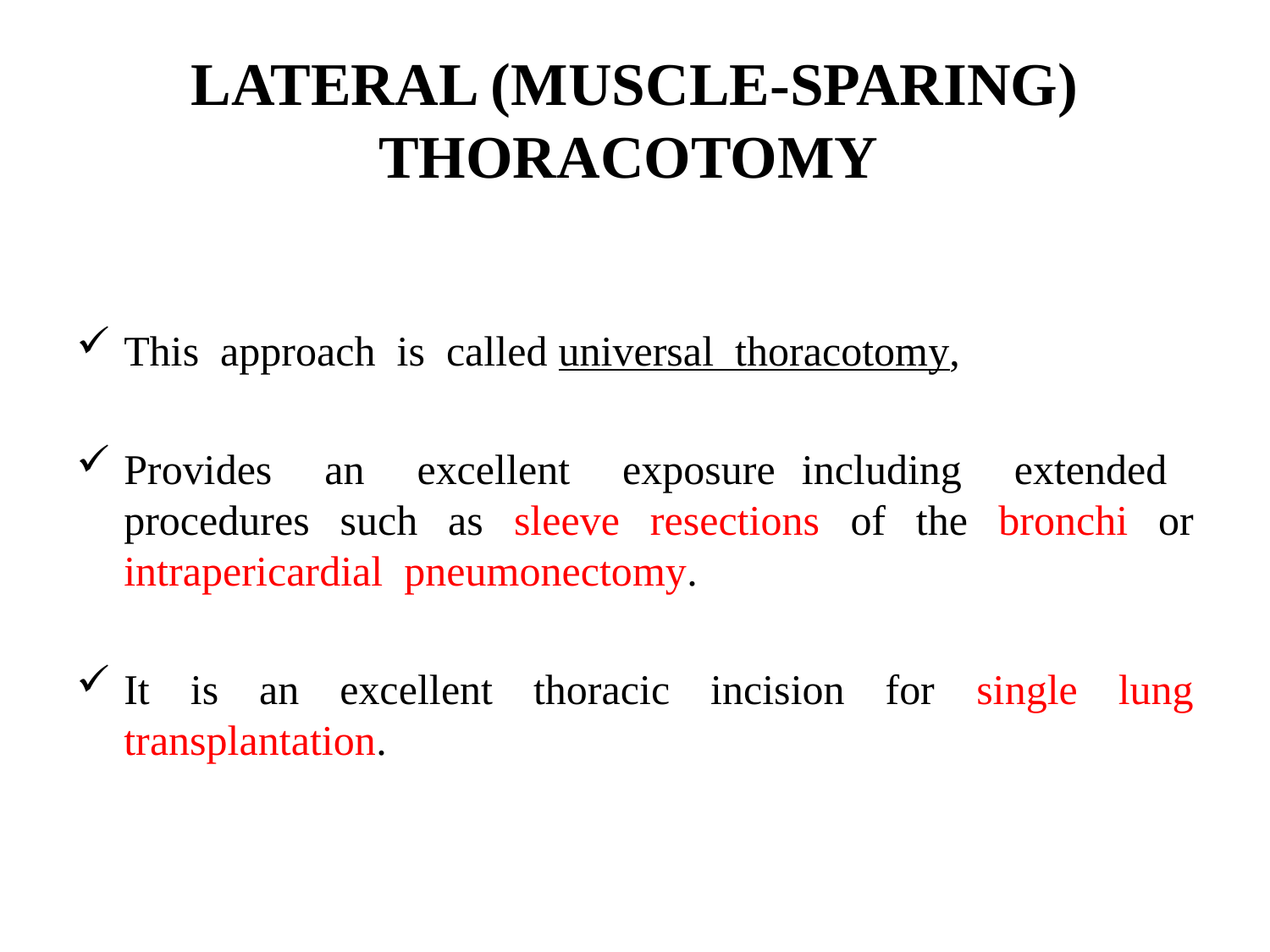

# LATERAL (MUSCLE-SPARING) THORACOTOMY
This  approach  is  called universal  thoracotomy,

Provides  an  excellent  exposure including  extended  procedures  such  as  sleeve  resections  of  the  bronchi  or intrapericardial  pneumonectomy.

It  is  an  excellent  thoracic  incision  for  single  lung transplantation.